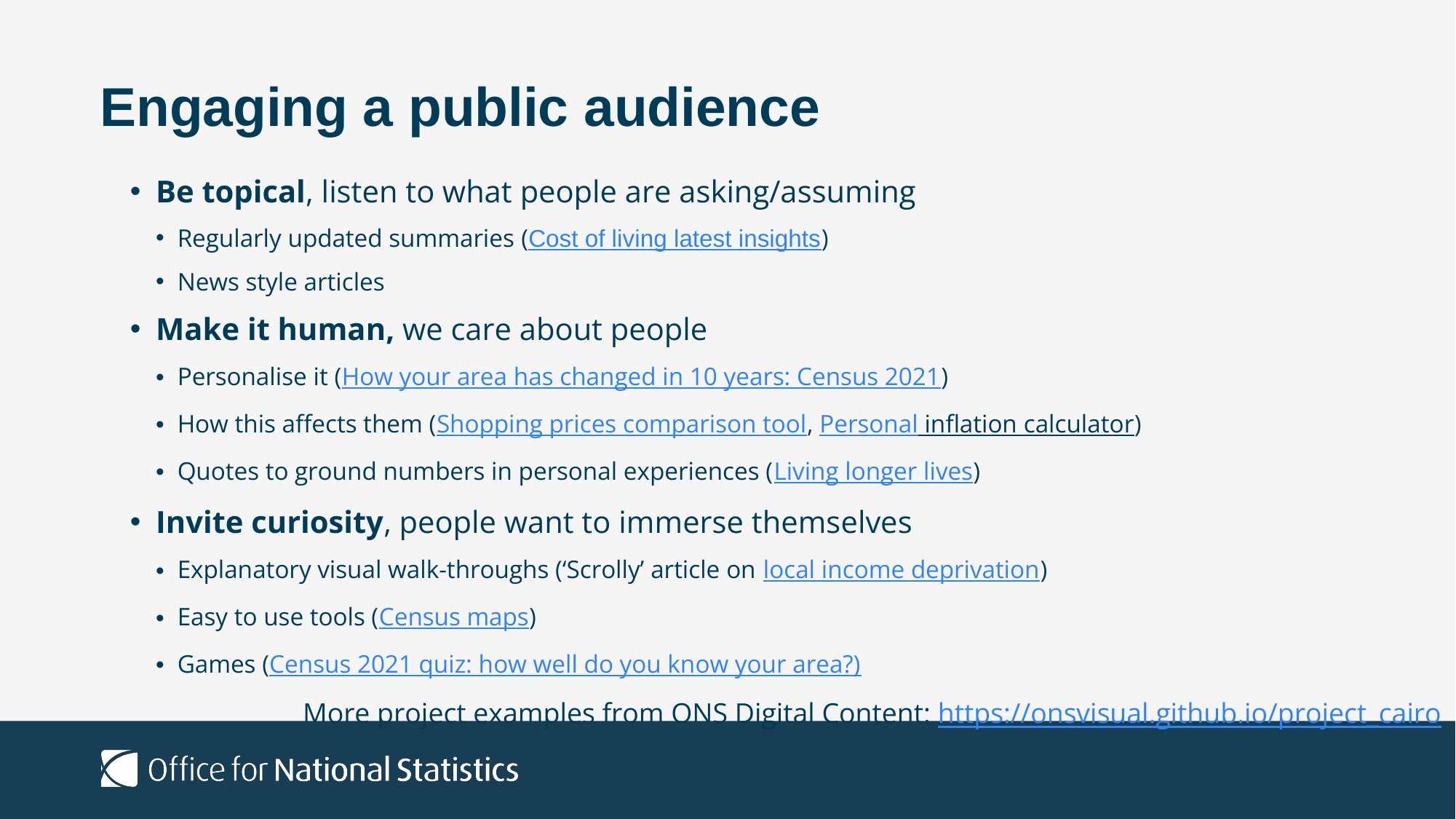

# Engaging a public audience
Be topical, listen to what people are asking/assuming
Regularly updated summaries (Cost of living latest insights)
News style articles
Make it human, we care about people
Personalise it (How your area has changed in 10 years: Census 2021)
How this affects them (Shopping prices comparison tool, Personal inflation calculator)
Quotes to ground numbers in personal experiences (Living longer lives)
Invite curiosity, people want to immerse themselves
Explanatory visual walk-throughs (‘Scrolly’ article on local income deprivation)
Easy to use tools (Census maps)
Games (Census 2021 quiz: how well do you know your area?)
More project examples from ONS Digital Content: https://onsvisual.github.io/project_cairo